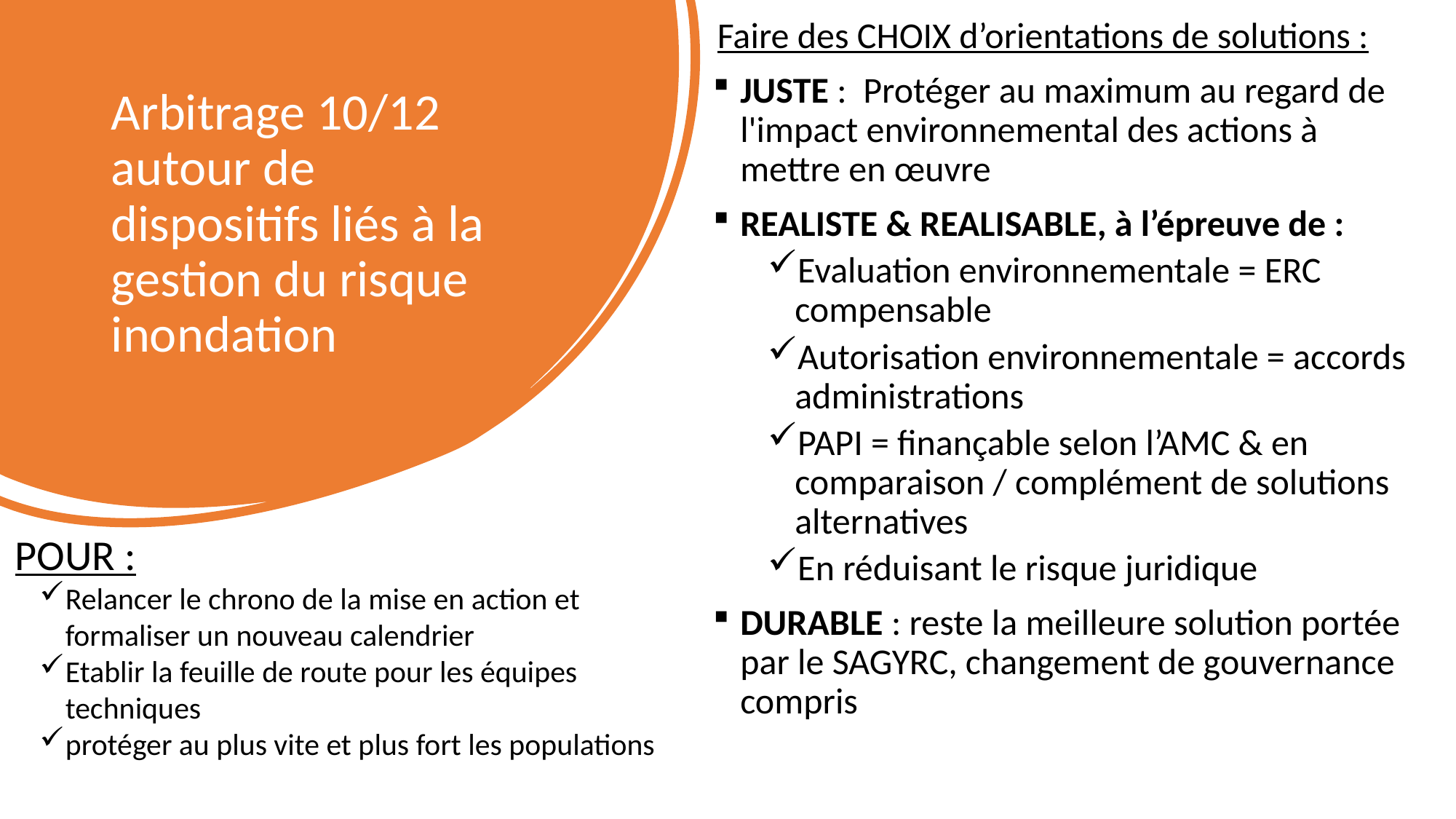

Faire des CHOIX d’orientations de solutions :
JUSTE :  Protéger au maximum au regard de l'impact environnemental des actions à mettre en œuvre
REALISTE & REALISABLE, à l’épreuve de :
Evaluation environnementale = ERC compensable
Autorisation environnementale = accords administrations
PAPI = finançable selon l’AMC & en comparaison / complément de solutions alternatives
En réduisant le risque juridique
DURABLE : reste la meilleure solution portée par le SAGYRC, changement de gouvernance compris
# Arbitrage 10/12 autour de dispositifs liés à la gestion du risque inondation
POUR :
Relancer le chrono de la mise en action et formaliser un nouveau calendrier
Etablir la feuille de route pour les équipes techniques
protéger au plus vite et plus fort les populations